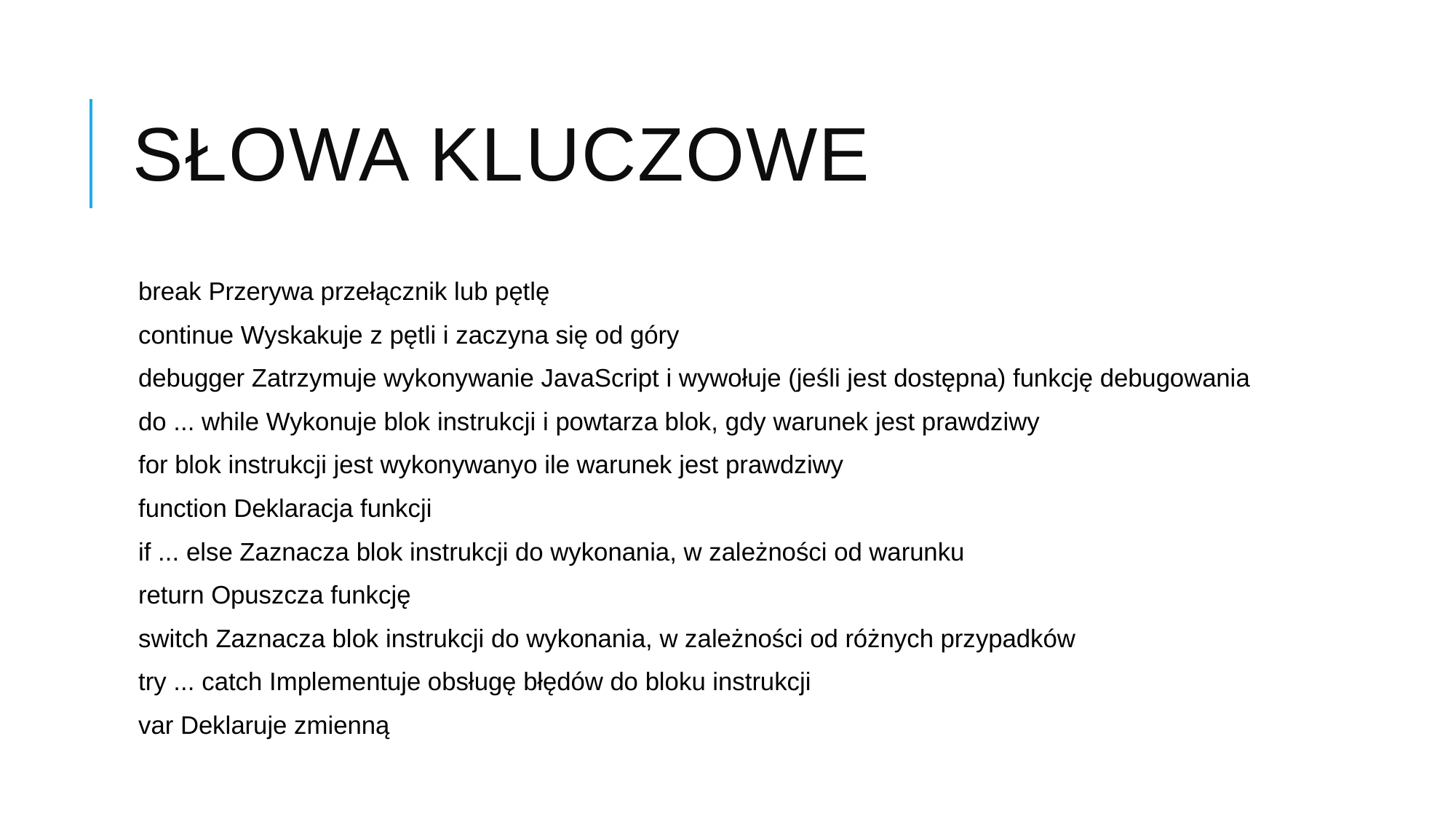

# Słowa kluczowe
break Przerywa przełącznik lub pętlę
continue Wyskakuje z pętli i zaczyna się od góry
debugger Zatrzymuje wykonywanie JavaScript i wywołuje (jeśli jest dostępna) funkcję debugowania
do ... while Wykonuje blok instrukcji i powtarza blok, gdy warunek jest prawdziwy
for blok instrukcji jest wykonywanyo ile warunek jest prawdziwy
function Deklaracja funkcji
if ... else Zaznacza blok instrukcji do wykonania, w zależności od warunku
return Opuszcza funkcję
switch Zaznacza blok instrukcji do wykonania, w zależności od różnych przypadków
try ... catch Implementuje obsługę błędów do bloku instrukcji
var Deklaruje zmienną